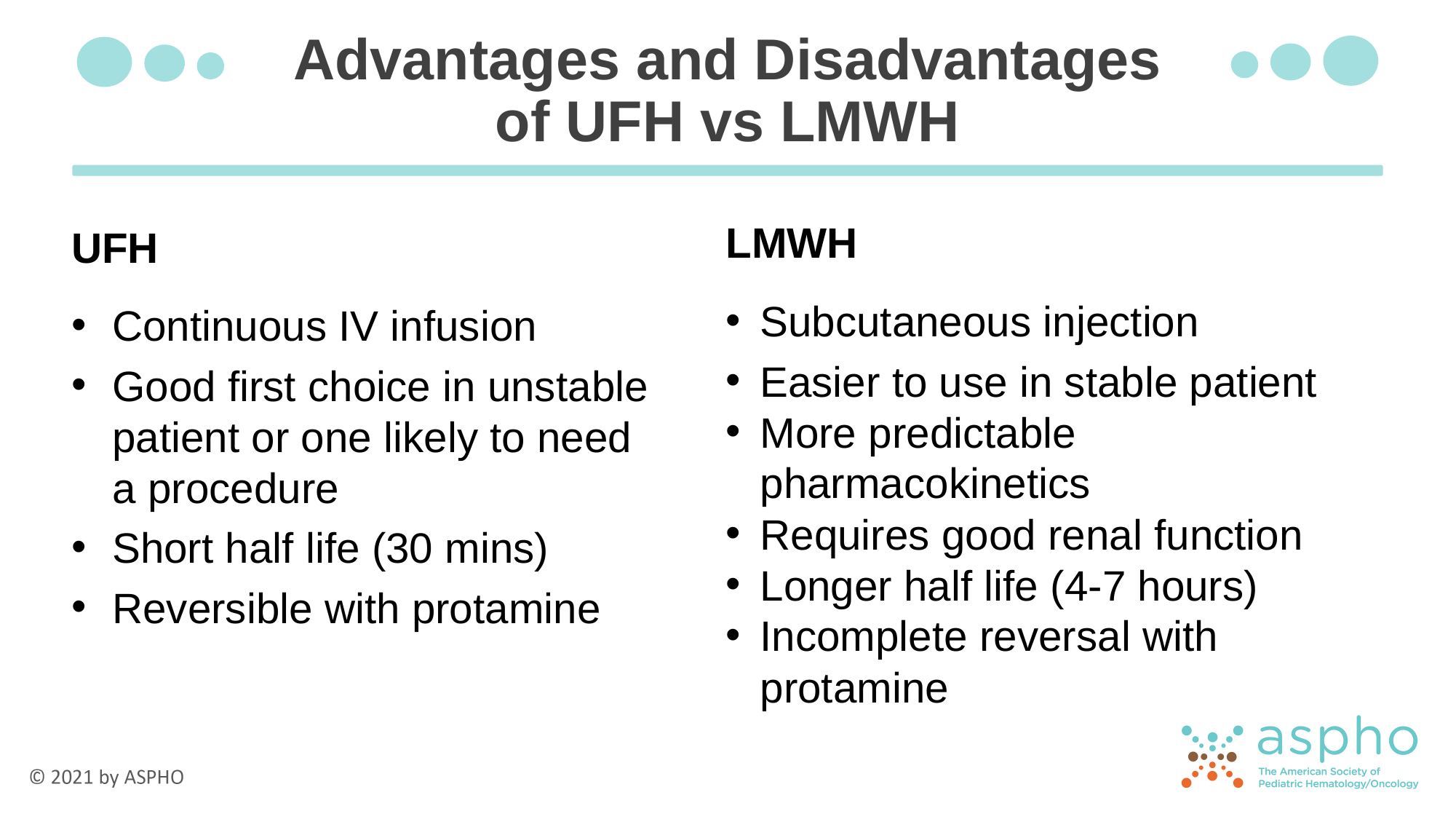

# Advantages and Disadvantages of UFH vs LMWH

LMWH
Subcutaneous injection
Easier to use in stable patient
More predictable pharmacokinetics
Requires good renal function
Longer half life (4-7 hours)
Incomplete reversal with protamine
UFH
Continuous IV infusion
Good first choice in unstable patient or one likely to need a procedure
Short half life (30 mins)
Reversible with protamine